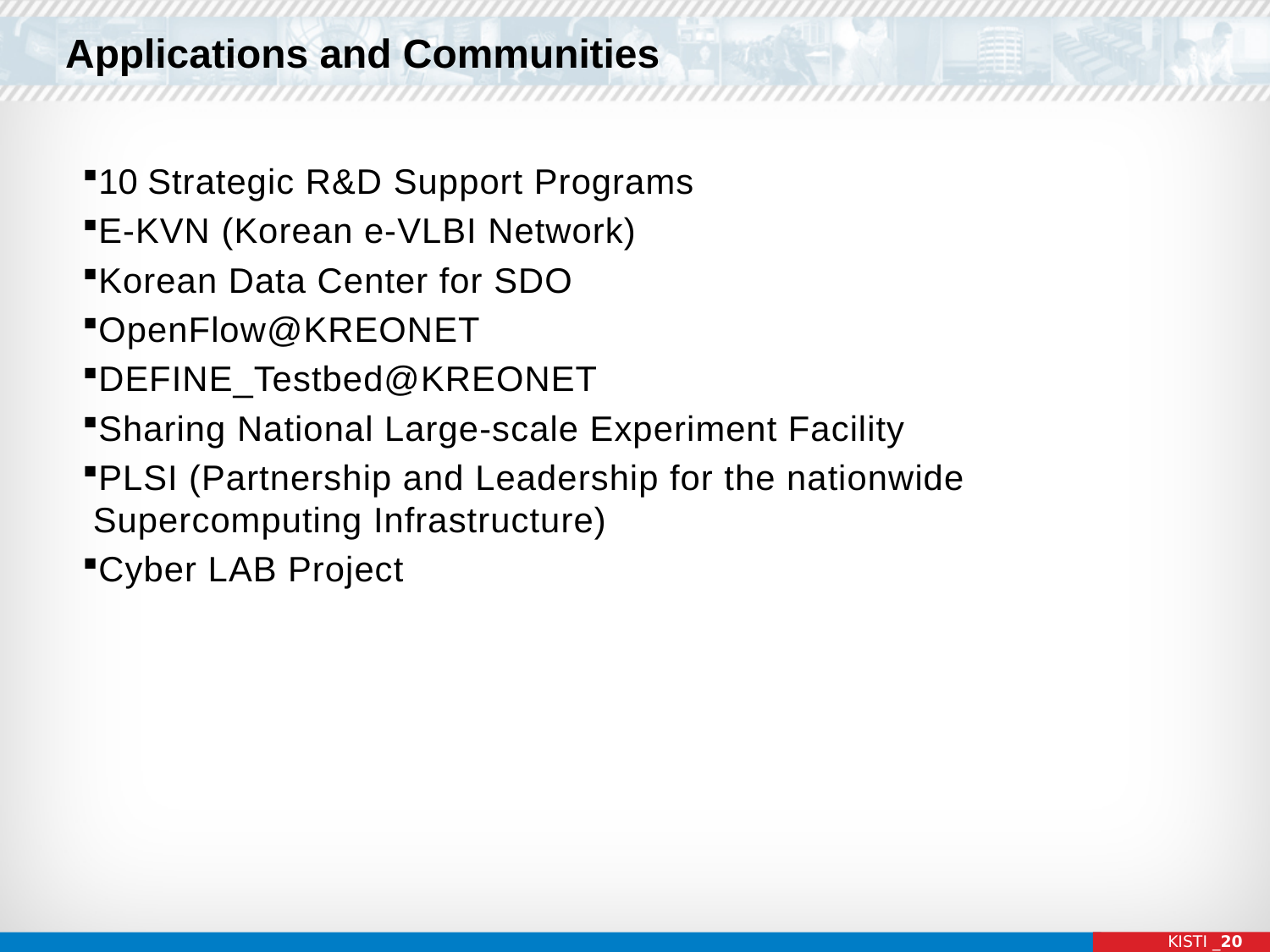

# Applications and Communities
10 Strategic R&D Support Programs
E-KVN (Korean e-VLBI Network)
Korean Data Center for SDO
OpenFlow@KREONET
DEFINE_Testbed@KREONET
Sharing National Large-scale Experiment Facility
PLSI (Partnership and Leadership for the nationwide
Supercomputing Infrastructure)
Cyber LAB Project
KISTI _20